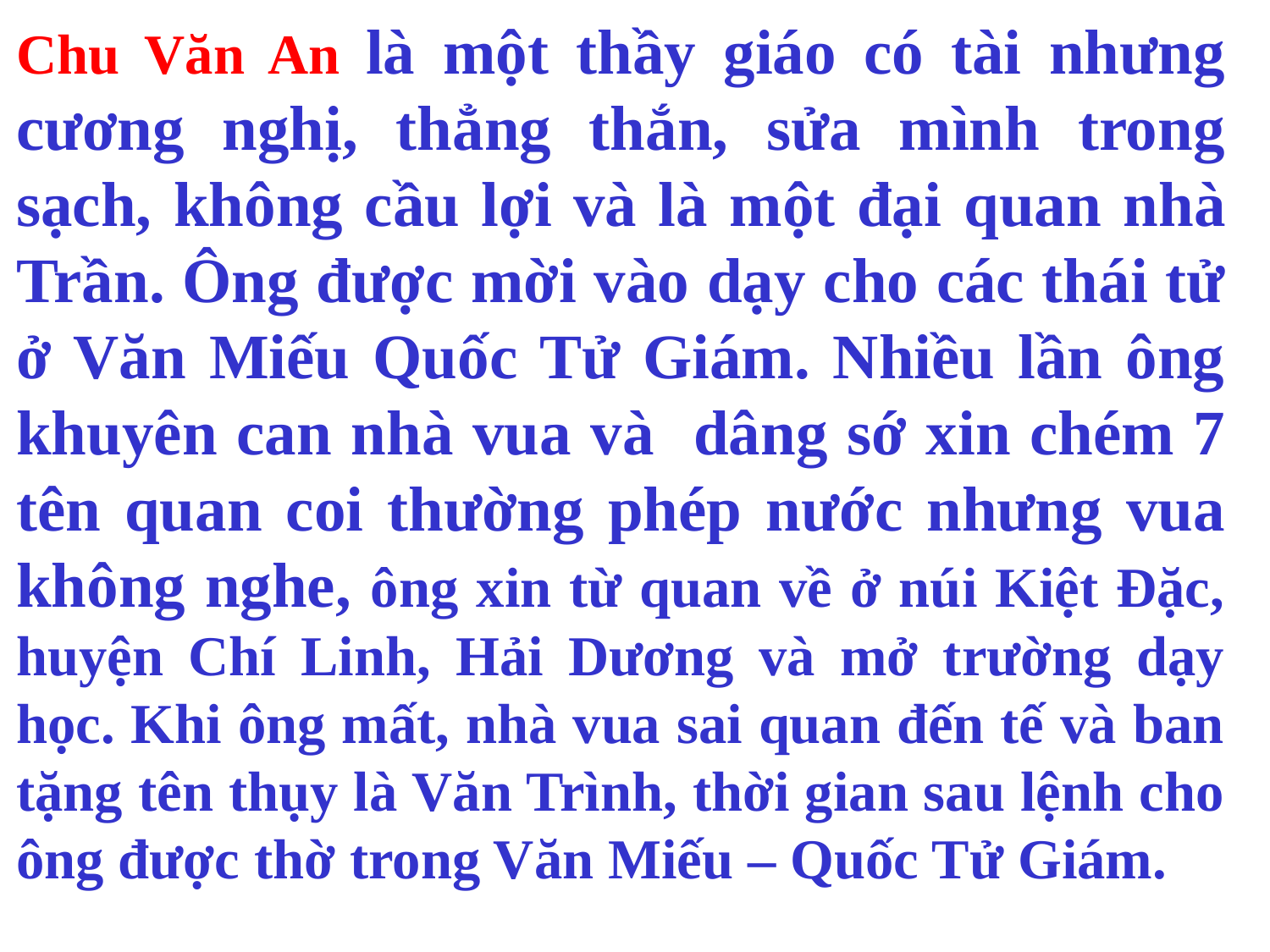

Chu Văn An là một thầy giáo có tài nhưng cương nghị, thẳng thắn, sửa mình trong sạch, không cầu lợi và là một đại quan nhà Trần. Ông được mời vào dạy cho các thái tử ở Văn Miếu Quốc Tử Giám. Nhiều lần ông khuyên can nhà vua và  dâng sớ xin chém 7 tên quan coi thường phép nước nhưng vua không nghe, ông xin từ quan về ở núi Kiệt Đặc, huyện Chí Linh, Hải Dương và mở trường dạy học. Khi ông mất, nhà vua sai quan đến tế và ban tặng tên thụy là Văn Trình, thời gian sau lệnh cho ông được thờ trong Văn Miếu – Quốc Tử Giám.